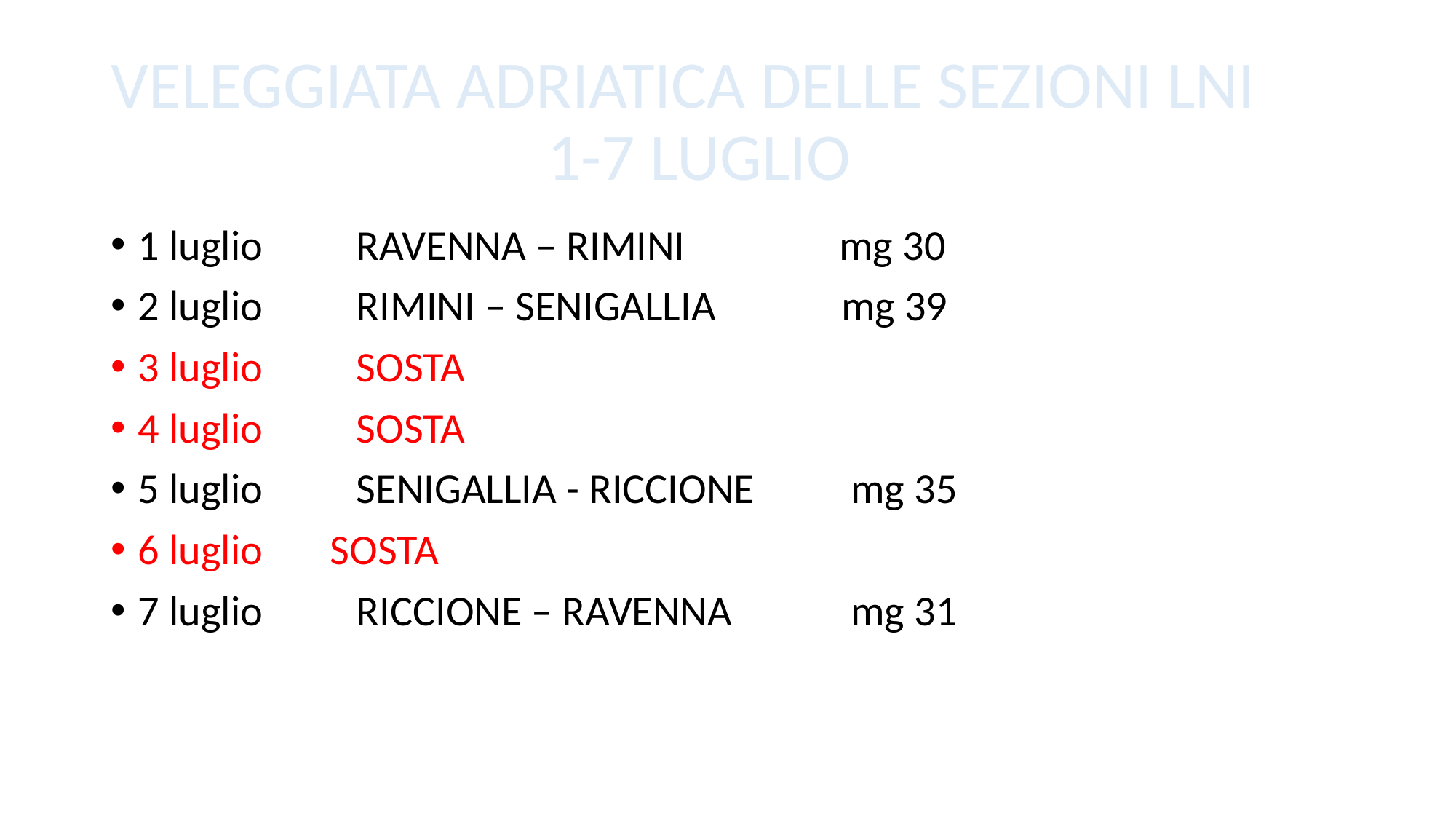

# VELEGGIATA ADRIATICA DELLE SEZIONI LNI 1-7 LUGLIO
1 luglio 	RAVENNA – RIMINI                mg 30
2 luglio	RIMINI – SENIGALLIA	     mg 39
3 luglio 	SOSTA
4 luglio	SOSTA
5 luglio	SENIGALLIA - RICCIONE 	      mg 35
6 luglio       SOSTA
7 luglio 	RICCIONE – RAVENNA	      mg 31